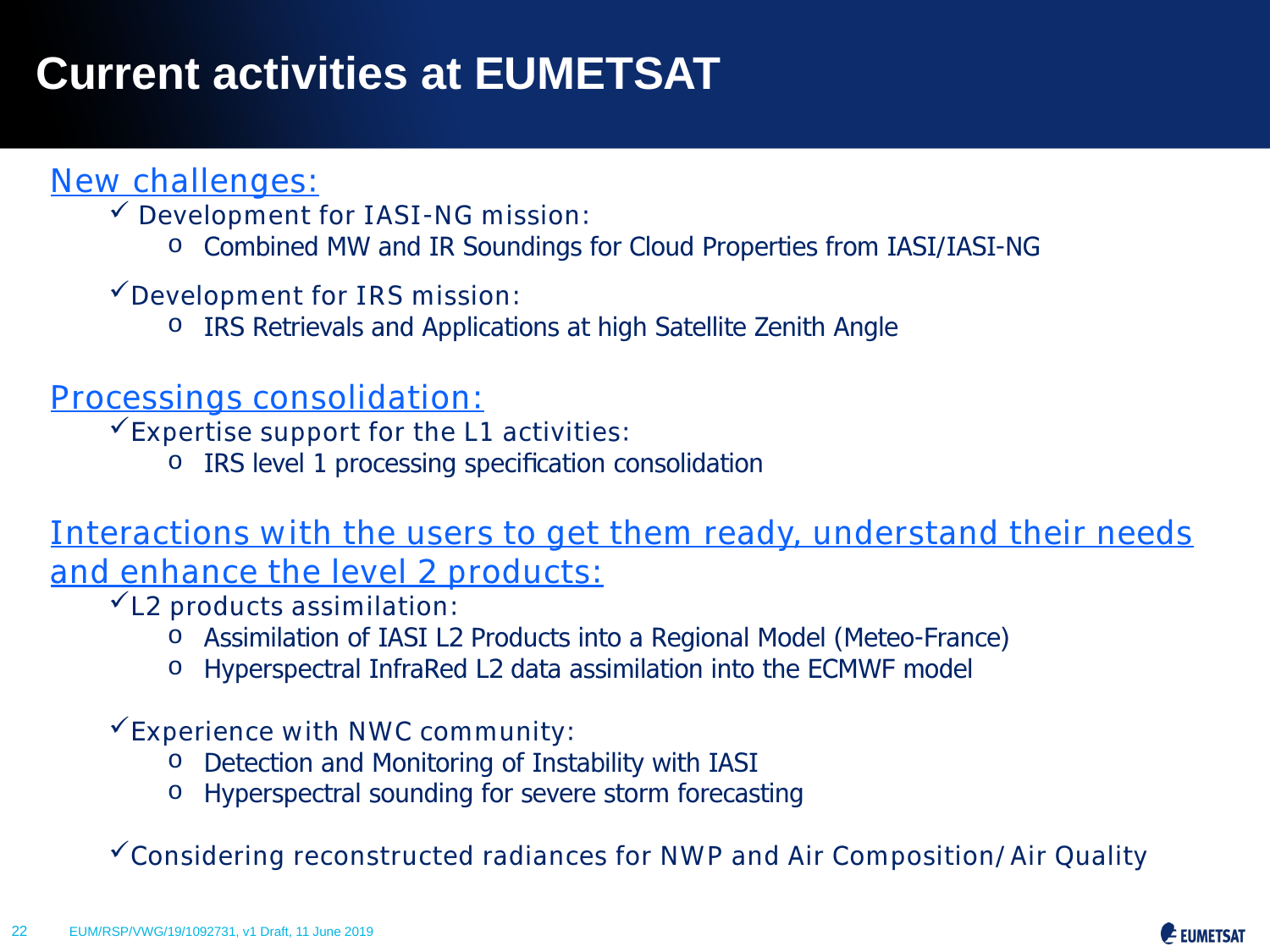

# Current activities at EUMETSAT
New challenges:
 Development for IASI-NG mission:
Combined MW and IR Soundings for Cloud Properties from IASI/IASI-NG

Development for IRS mission:
IRS Retrievals and Applications at high Satellite Zenith Angle

Processings consolidation:
Expertise support for the L1 activities:
IRS level 1 processing specification consolidation

Interactions with the users to get them ready, understand their needs and enhance the level 2 products:
L2 products assimilation:
Assimilation of IASI L2 Products into a Regional Model (Meteo-France)
Hyperspectral InfraRed L2 data assimilation into the ECMWF model

Experience with NWC community:
Detection and Monitoring of Instability with IASI
Hyperspectral sounding for severe storm forecasting

Considering reconstructed radiances for NWP and Air Composition/Air Quality